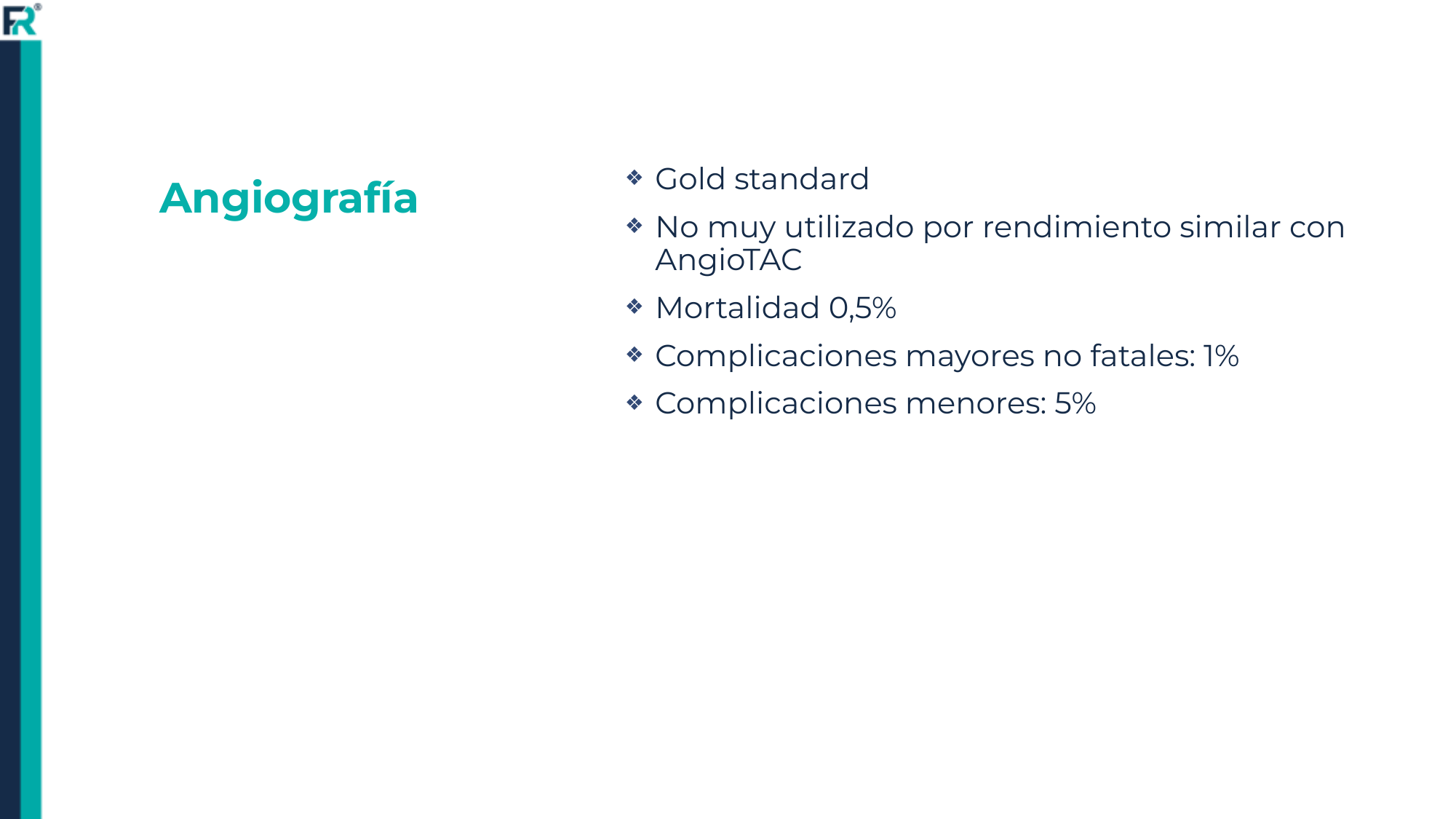

# Angiografía
Gold standard
No muy utilizado por rendimiento similar con AngioTAC
Mortalidad 0,5%
Complicaciones mayores no fatales: 1%
Complicaciones menores: 5%